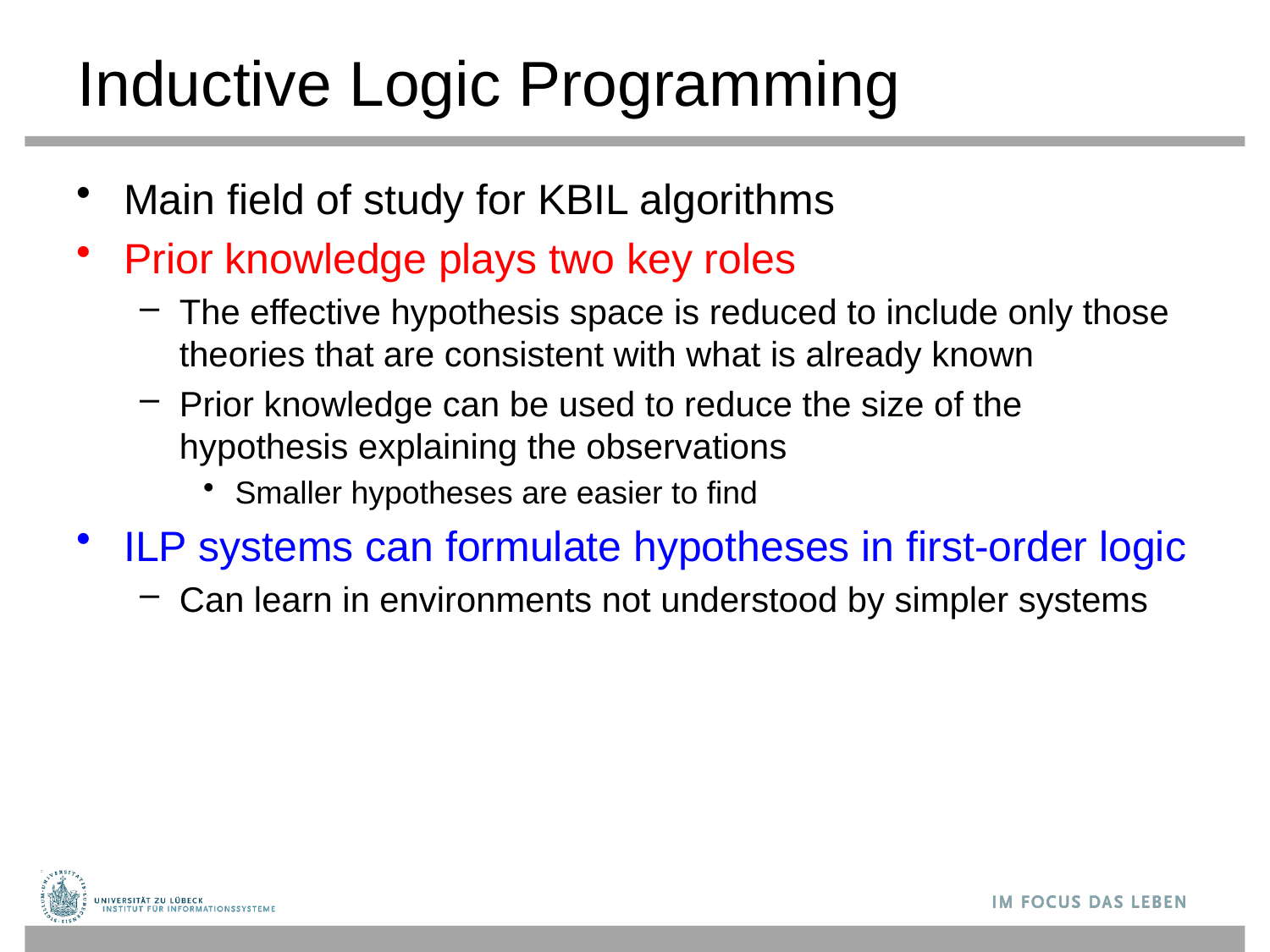

# Inductive Logic Programming
Main field of study for KBIL algorithms
Prior knowledge plays two key roles
The effective hypothesis space is reduced to include only those theories that are consistent with what is already known
Prior knowledge can be used to reduce the size of the hypothesis explaining the observations
Smaller hypotheses are easier to find
ILP systems can formulate hypotheses in first-order logic
Can learn in environments not understood by simpler systems